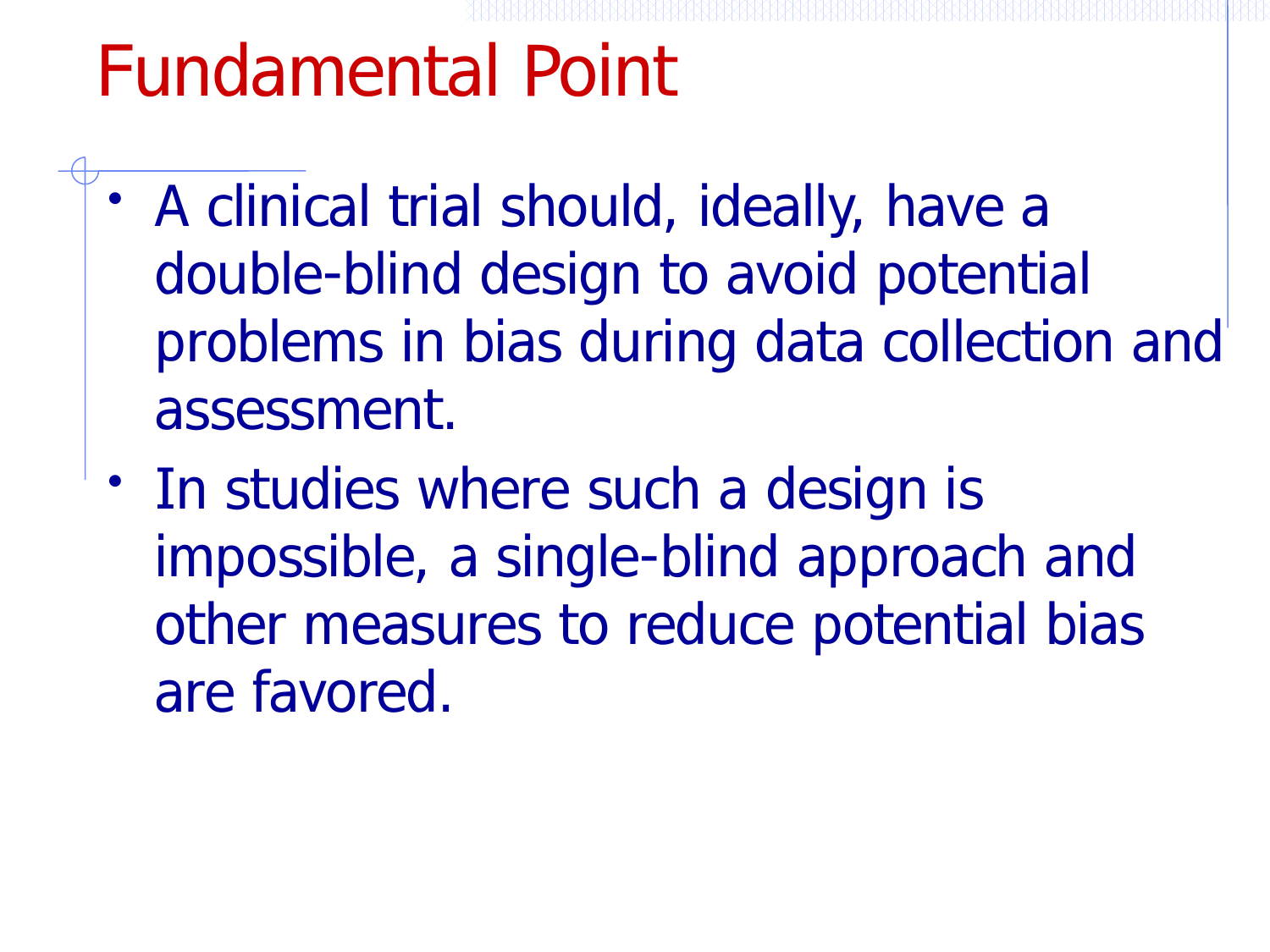

# Fundamental Point
A clinical trial should, ideally, have a double-blind design to avoid potential problems in bias during data collection and assessment.
In studies where such a design is impossible, a single-blind approach and other measures to reduce potential bias are favored.